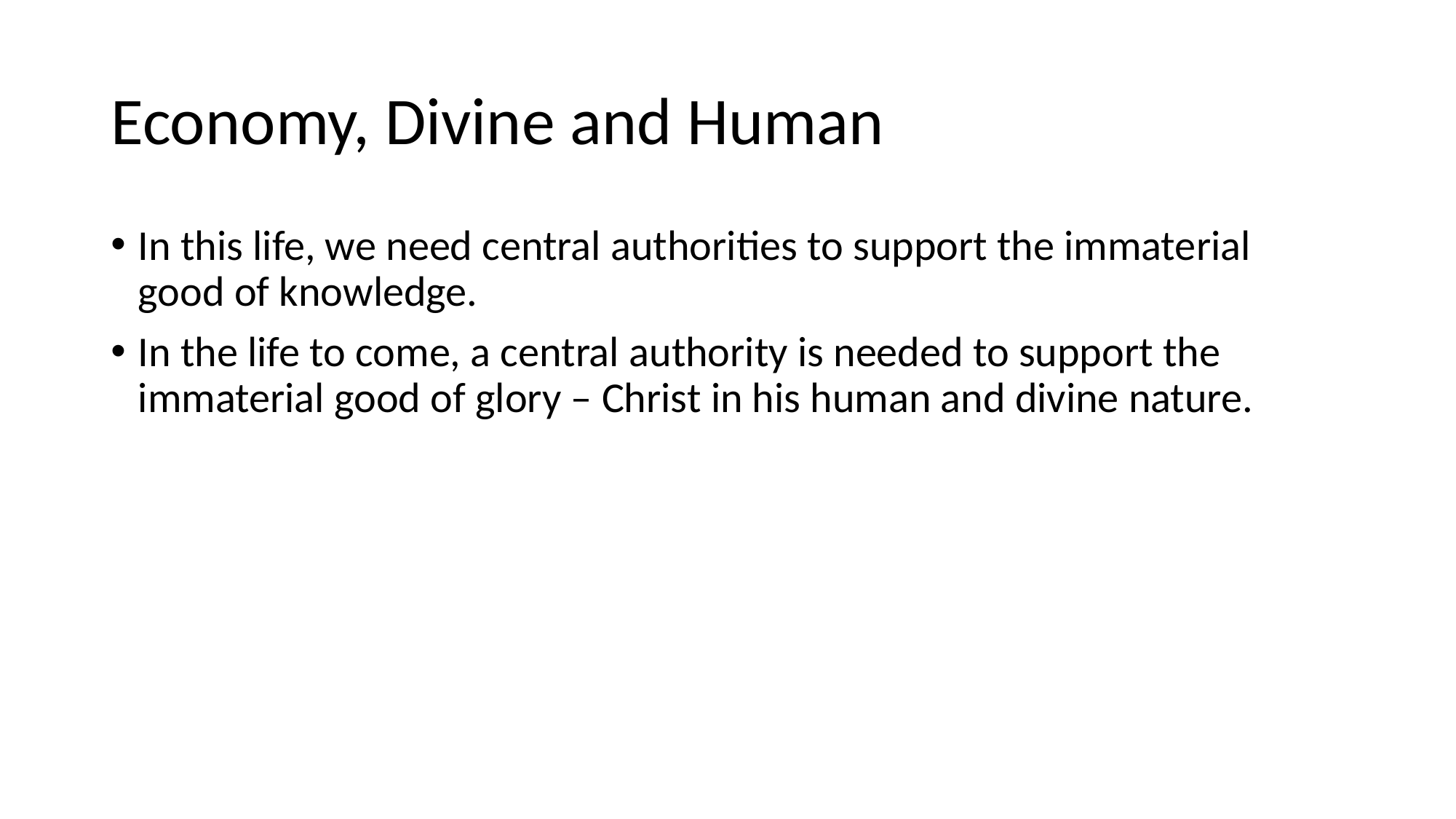

# Economy, Divine and Human
In this life, we need central authorities to support the immaterial good of knowledge.
In the life to come, a central authority is needed to support the immaterial good of glory – Christ in his human and divine nature.